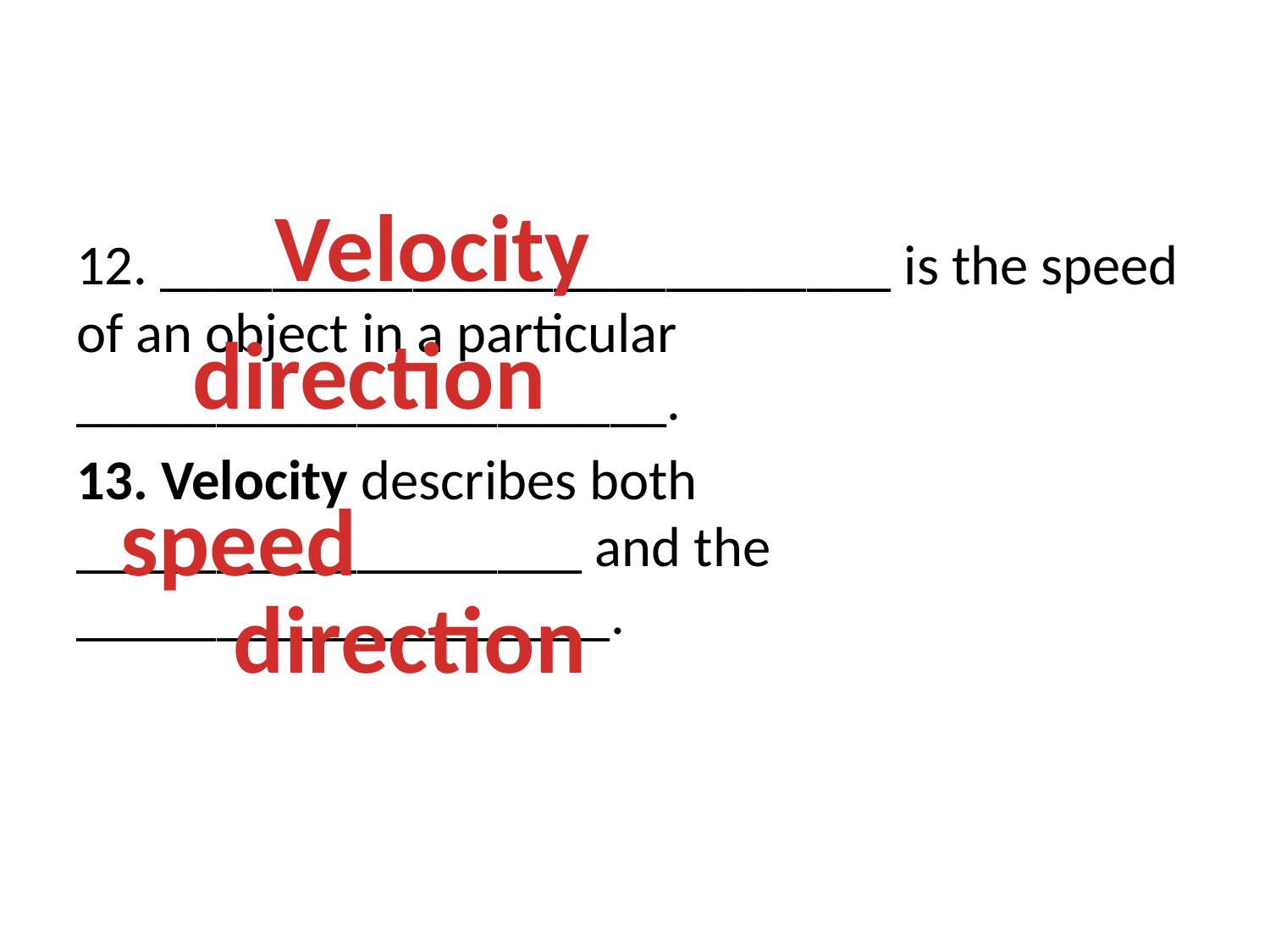

#
Velocity
12. __________________________ is the speed of an object in a particular _____________________.
13. Velocity describes both __________________ and the ___________________.
direction
speed
direction